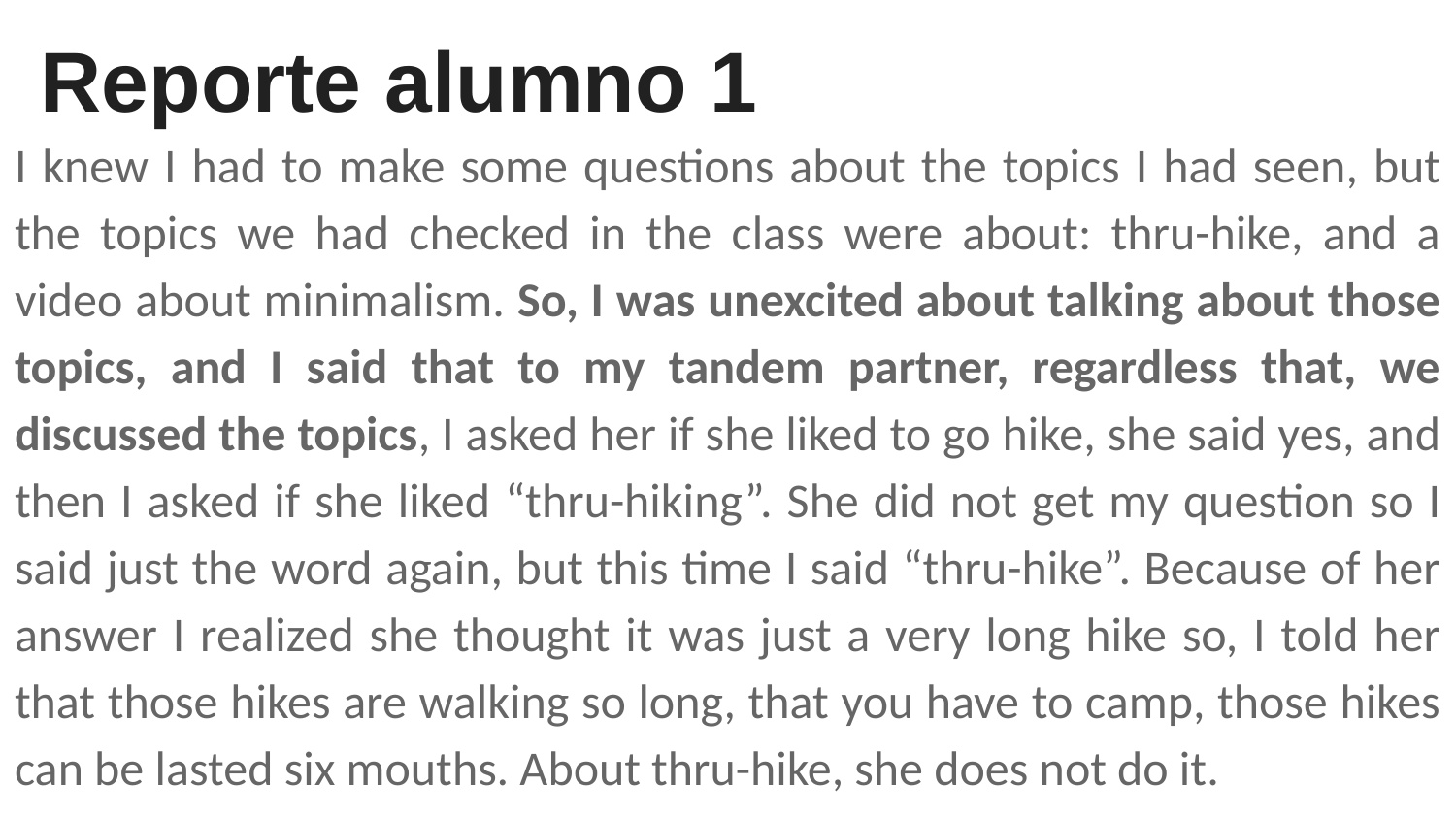

# Reporte alumno 1
I knew I had to make some questions about the topics I had seen, but the topics we had checked in the class were about: thru-hike, and a video about minimalism. So, I was unexcited about talking about those topics, and I said that to my tandem partner, regardless that, we discussed the topics, I asked her if she liked to go hike, she said yes, and then I asked if she liked “thru-hiking”. She did not get my question so I said just the word again, but this time I said “thru-hike”. Because of her answer I realized she thought it was just a very long hike so, I told her that those hikes are walking so long, that you have to camp, those hikes can be lasted six mouths. About thru-hike, she does not do it.